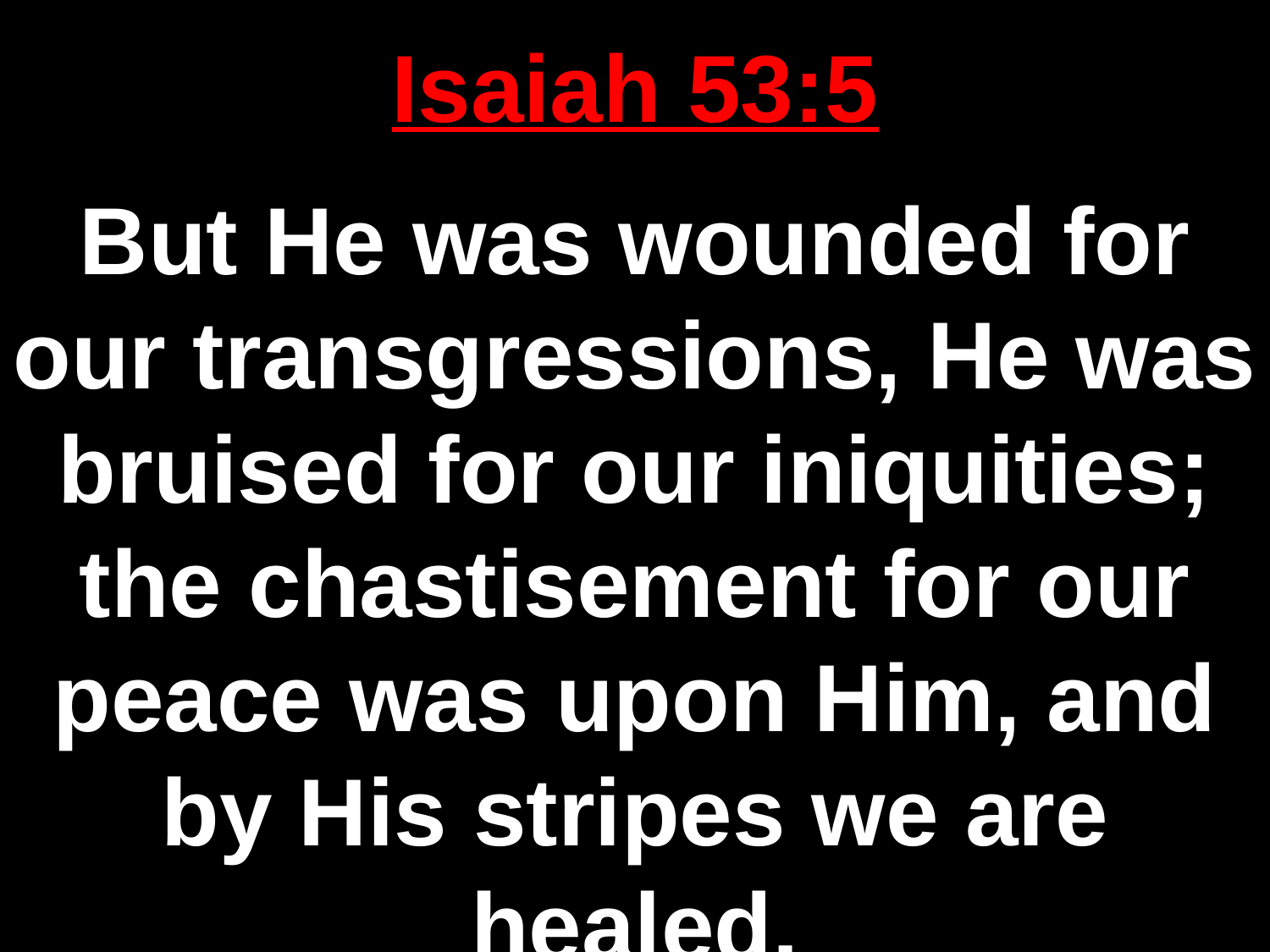

Isaiah 53:5

But He was wounded for our transgressions, He was bruised for our iniquities; the chastisement for our peace was upon Him, and by His stripes we are healed.